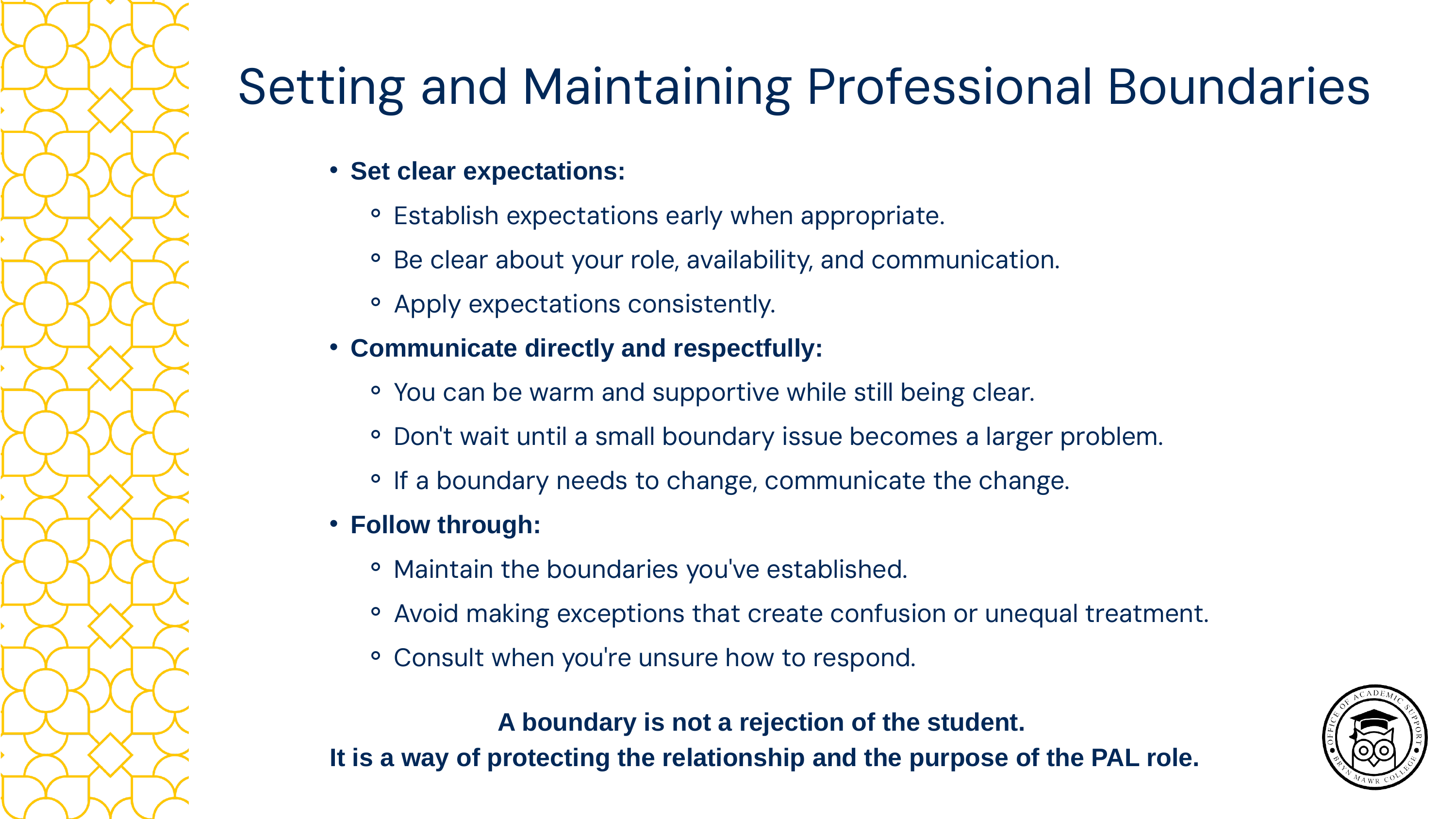

Setting and Maintaining Professional Boundaries
Set clear expectations:
Establish expectations early when appropriate.
Be clear about your role, availability, and communication.
Apply expectations consistently.
Communicate directly and respectfully:
You can be warm and supportive while still being clear.
Don't wait until a small boundary issue becomes a larger problem.
If a boundary needs to change, communicate the change.
Follow through:
Maintain the boundaries you've established.
Avoid making exceptions that create confusion or unequal treatment.
Consult when you're unsure how to respond.

A boundary is not a rejection of the student.
It is a way of protecting the relationship and the purpose of the PAL role.